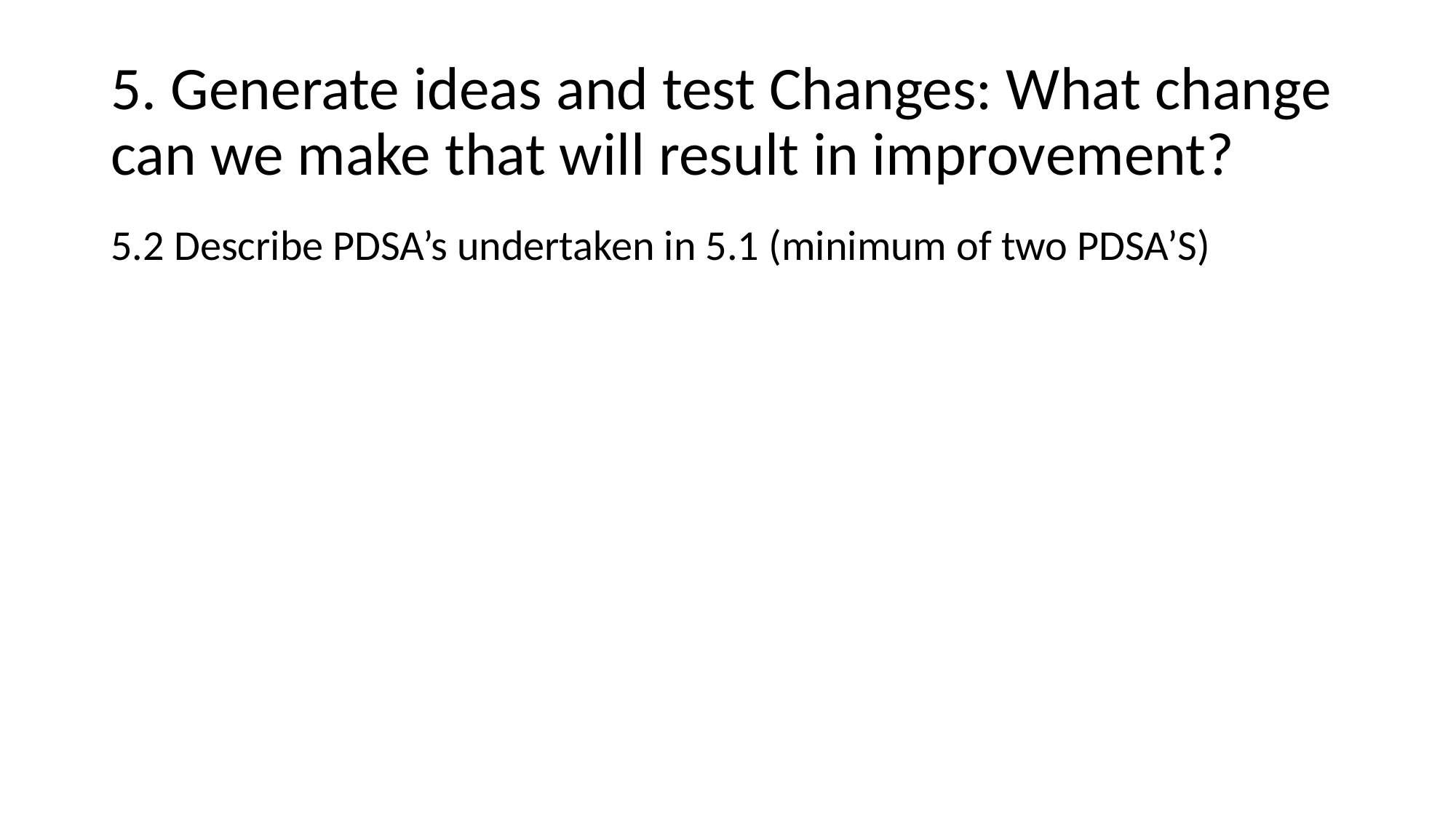

# 5. Generate ideas and test Changes: What change can we make that will result in improvement?
5.2 Describe PDSA’s undertaken in 5.1 (minimum of two PDSA’S)